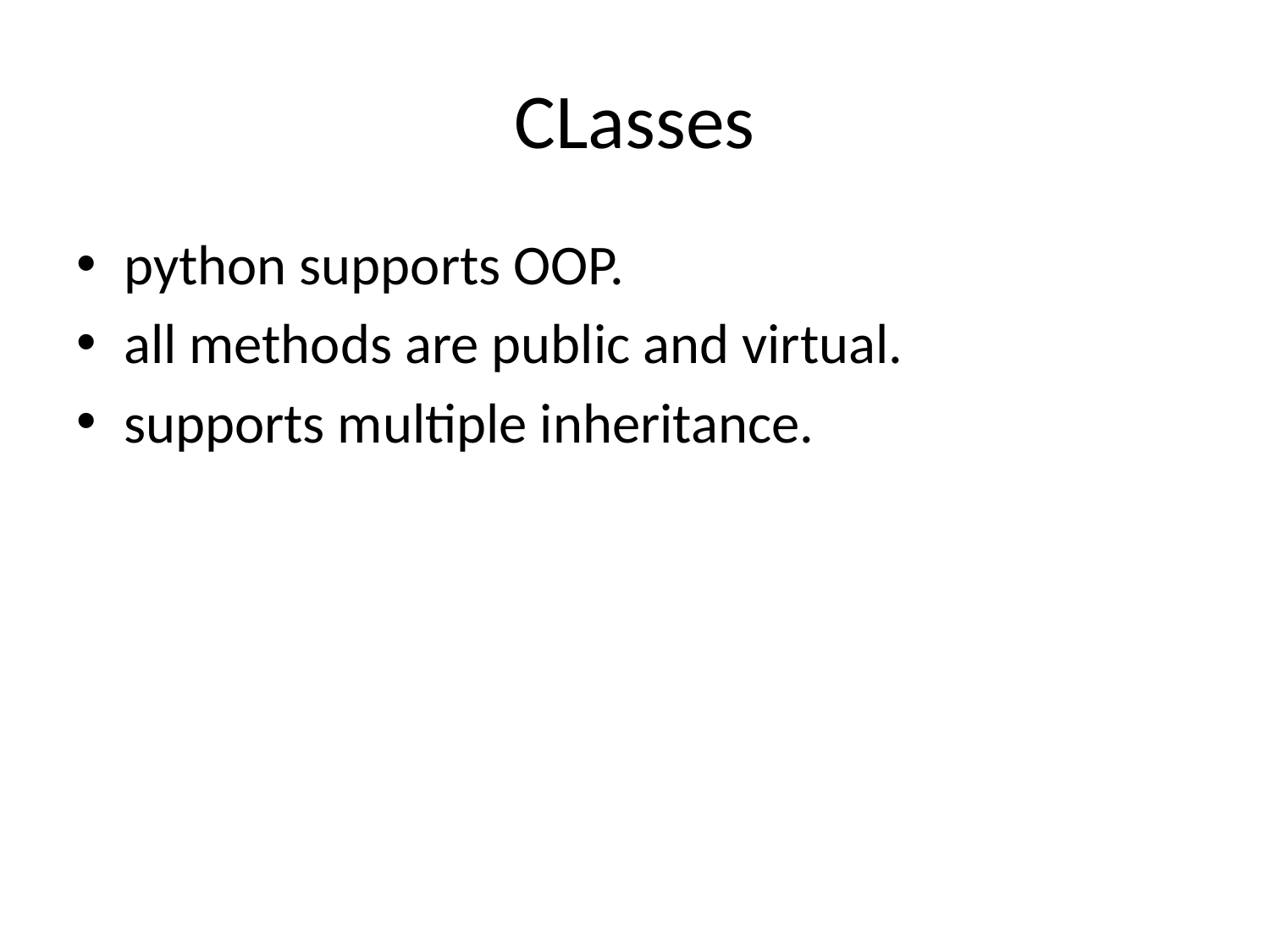

# CLasses
python supports OOP.
all methods are public and virtual.
supports multiple inheritance.